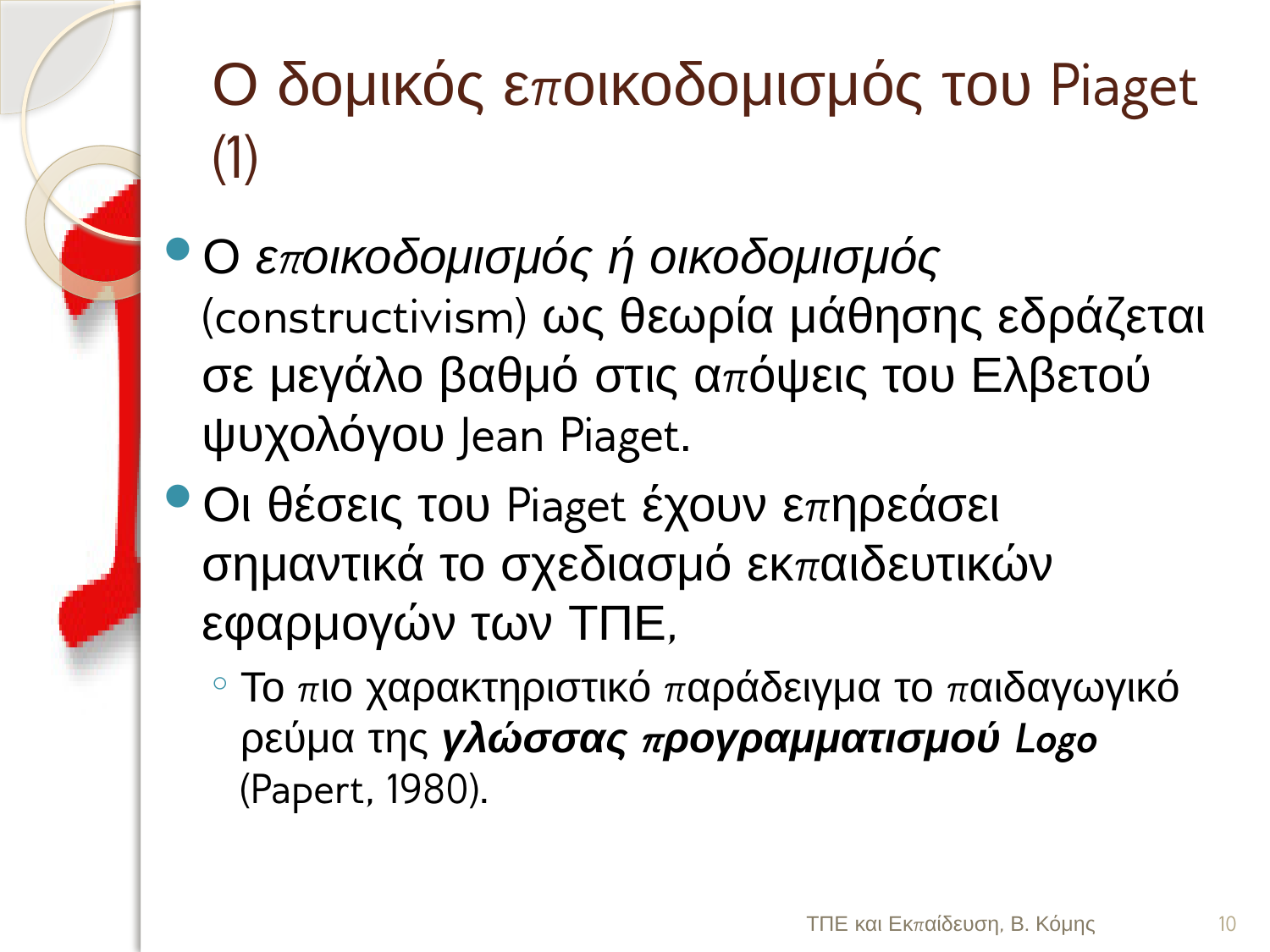

# Ο δομικός εποικοδομισμός του Piaget (1)
Ο εποικοδομισμός ή οικοδομισμός (constructivism) ως θεωρία μάθησης εδράζεται σε μεγάλο βαθμό στις απόψεις του Ελβετού ψυχολόγου Jean Piaget.
Οι θέσεις του Piaget έχουν επηρεάσει σημαντικά το σχεδιασμό εκπαιδευτικών εφαρμογών των ΤΠΕ,
Το πιο χαρακτηριστικό παράδειγμα το παιδαγωγικό ρεύμα της γλώσσας προγραμματισμού Logo (Papert, 1980).

ΤΠΕ και Εκπαίδευση, Β. Κόμης
10